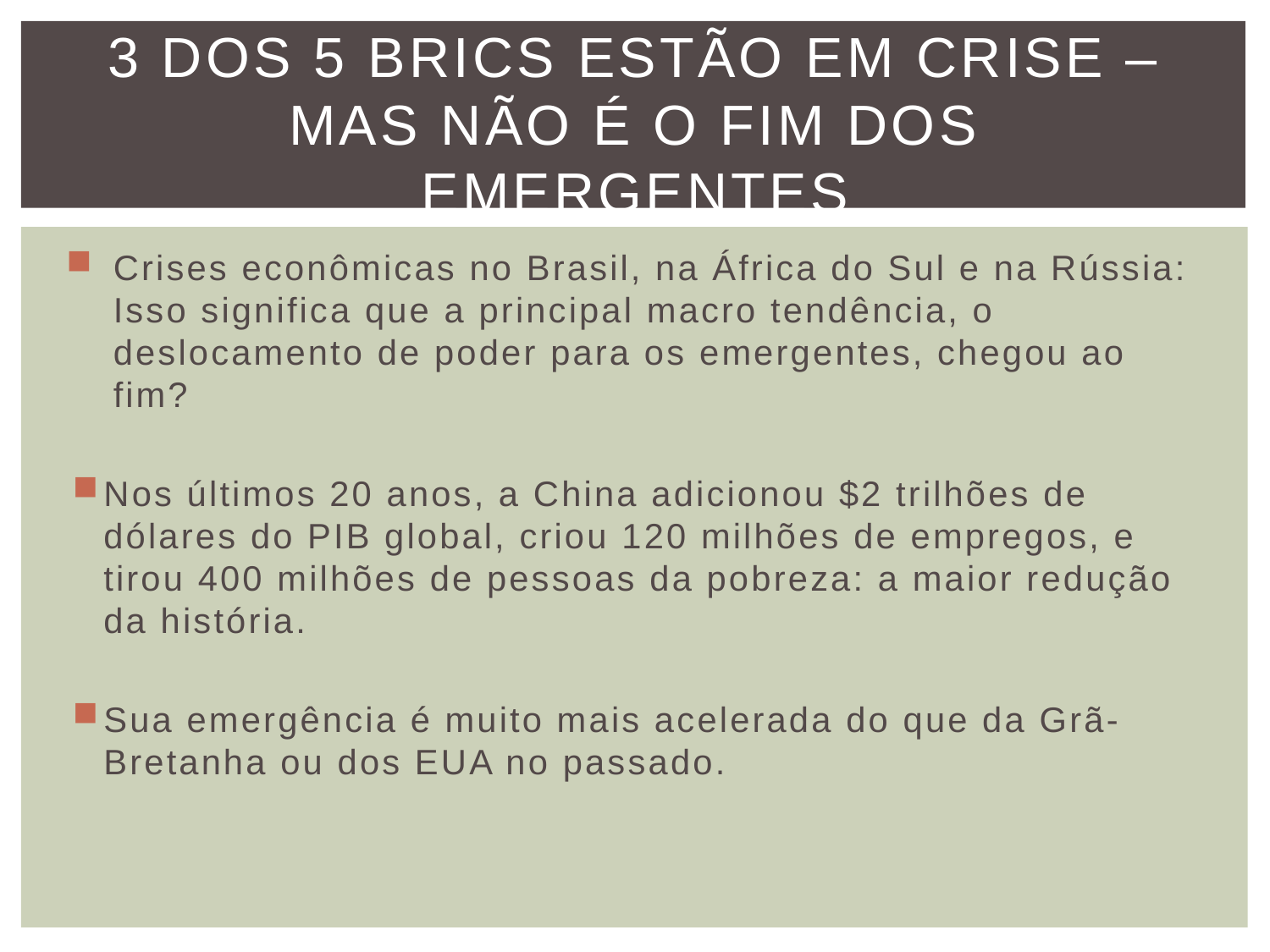

# 3 dos 5 BRICS Estão em Crise – MAS não é o fim dos emergentes
Crises econômicas no Brasil, na África do Sul e na Rússia: Isso significa que a principal macro tendência, o deslocamento de poder para os emergentes, chegou ao fim?

Nos últimos 20 anos, a China adicionou $2 trilhões de dólares do PIB global, criou 120 milhões de empregos, e tirou 400 milhões de pessoas da pobreza: a maior redução da história.

Sua emergência é muito mais acelerada do que da Grã-Bretanha ou dos EUA no passado.